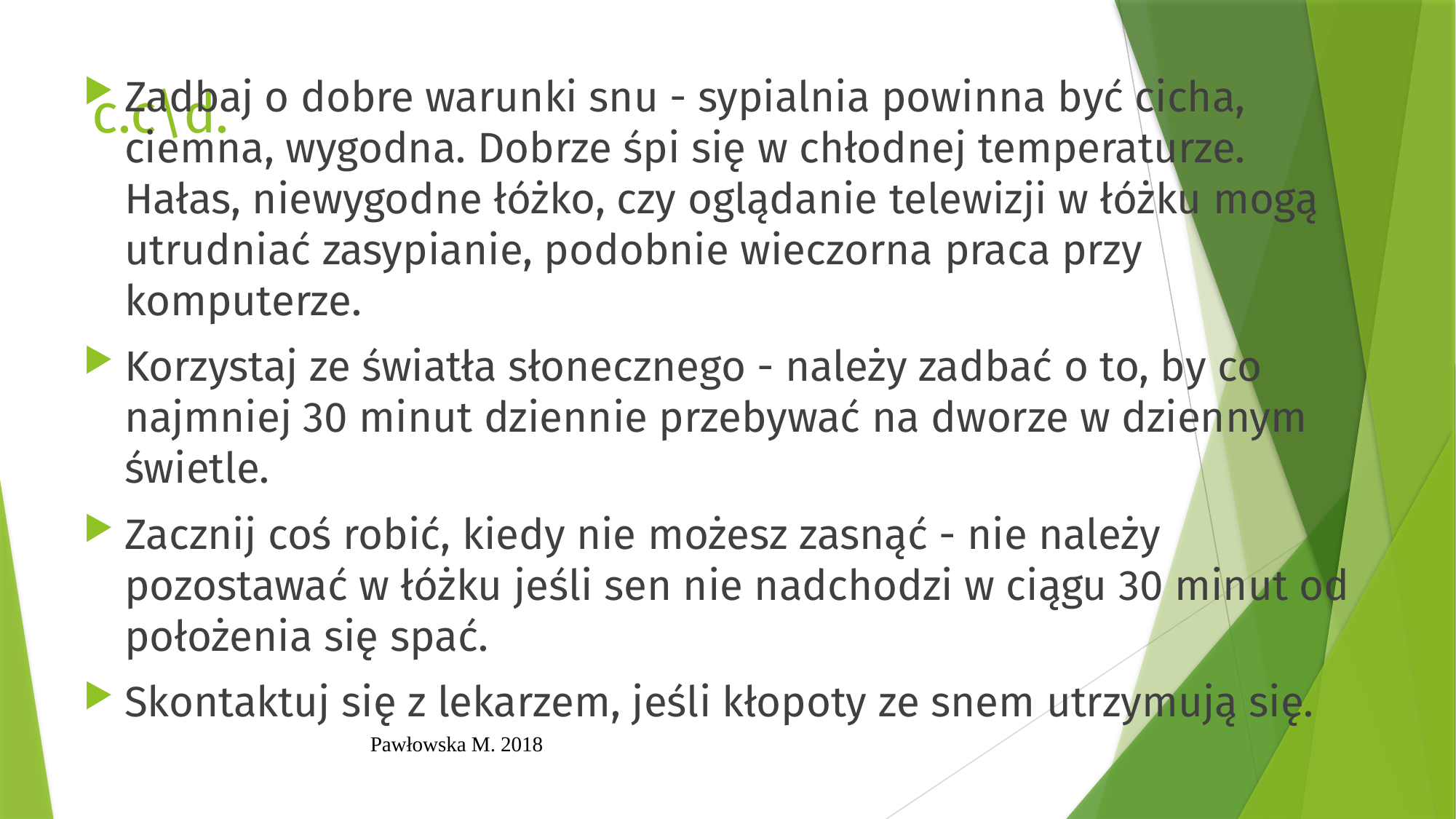

Zadbaj o dobre warunki snu - sypialnia powinna być cicha, ciemna, wygodna. Dobrze śpi się w chłodnej temperaturze. Hałas, niewygodne łóżko, czy oglądanie telewizji w łóżku mogą utrudniać zasypianie, podobnie wieczorna praca przy komputerze.
Korzystaj ze światła słonecznego - należy zadbać o to, by co najmniej 30 minut dziennie przebywać na dworze w dziennym świetle.
Zacznij coś robić, kiedy nie możesz zasnąć - nie należy pozostawać w łóżku jeśli sen nie nadchodzi w ciągu 30 minut od położenia się spać.
Skontaktuj się z lekarzem, jeśli kłopoty ze snem utrzymują się.
# c.c\d.
Pawłowska M. 2018